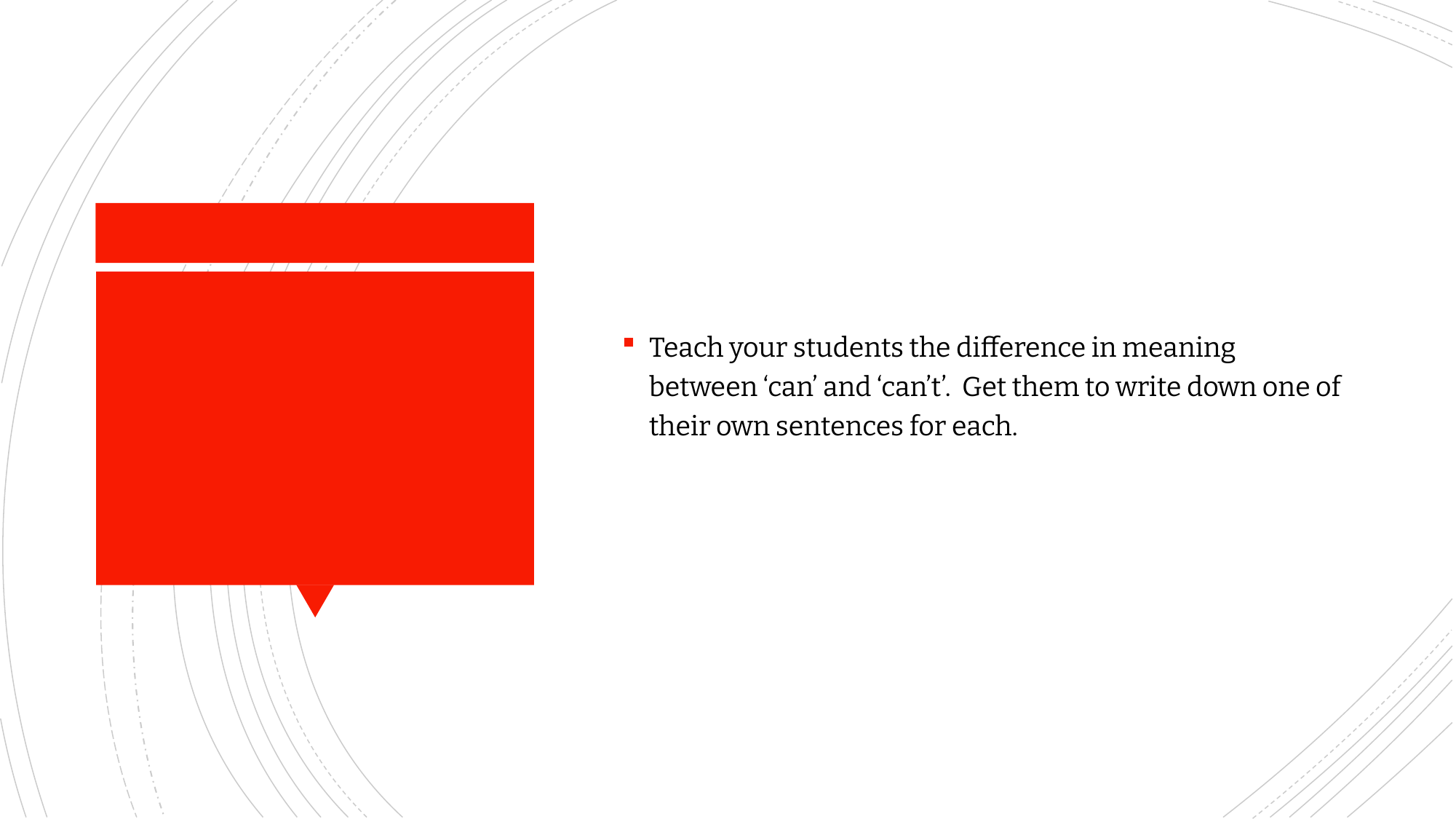

Teach your students the difference in meaning between ‘can’ and ‘can’t’.  Get them to write down one of their own sentences for each.

#